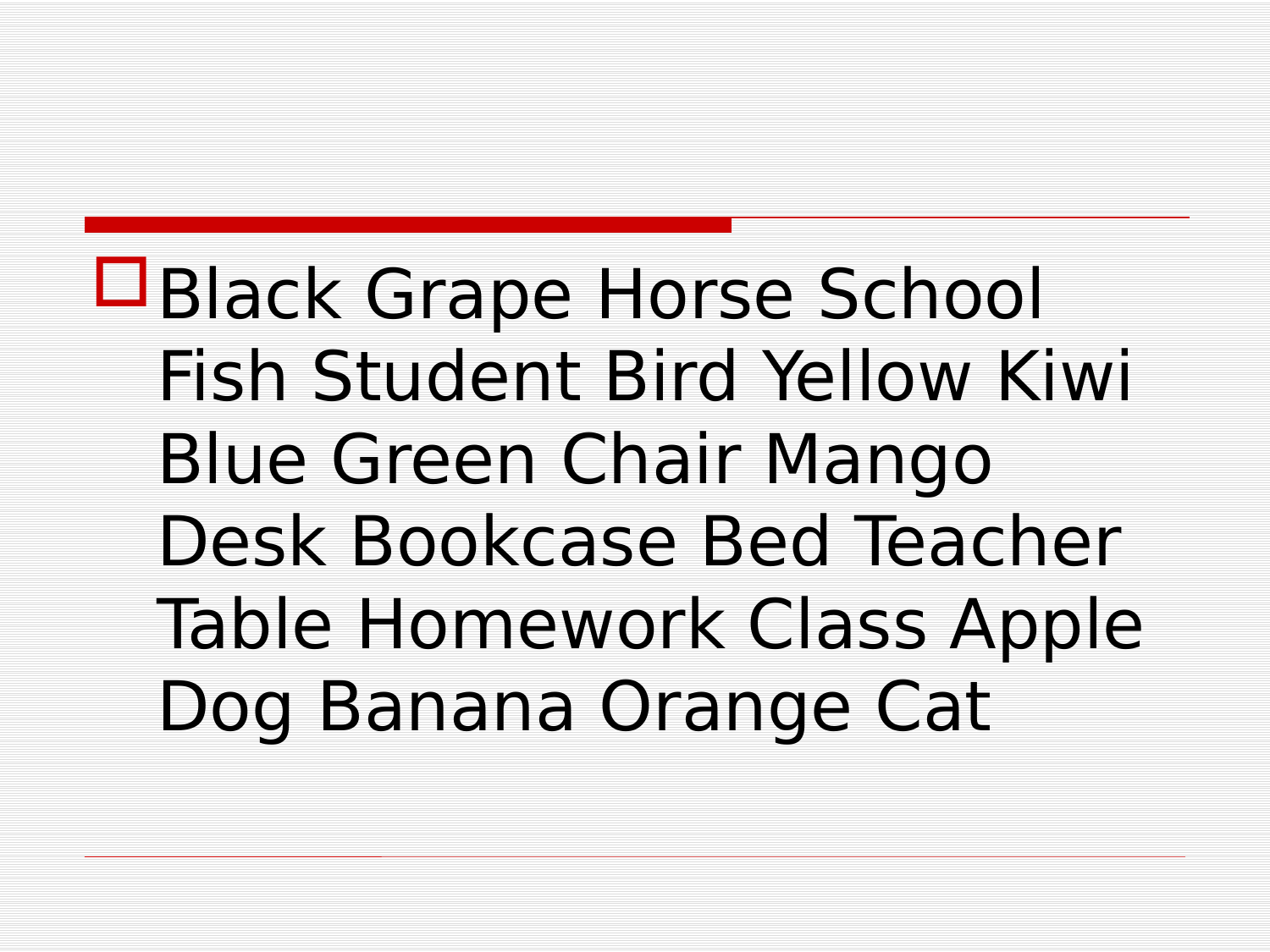

Black Grape Horse School Fish Student Bird Yellow Kiwi Blue Green Chair Mango Desk Bookcase Bed Teacher Table Homework Class Apple Dog Banana Orange Cat